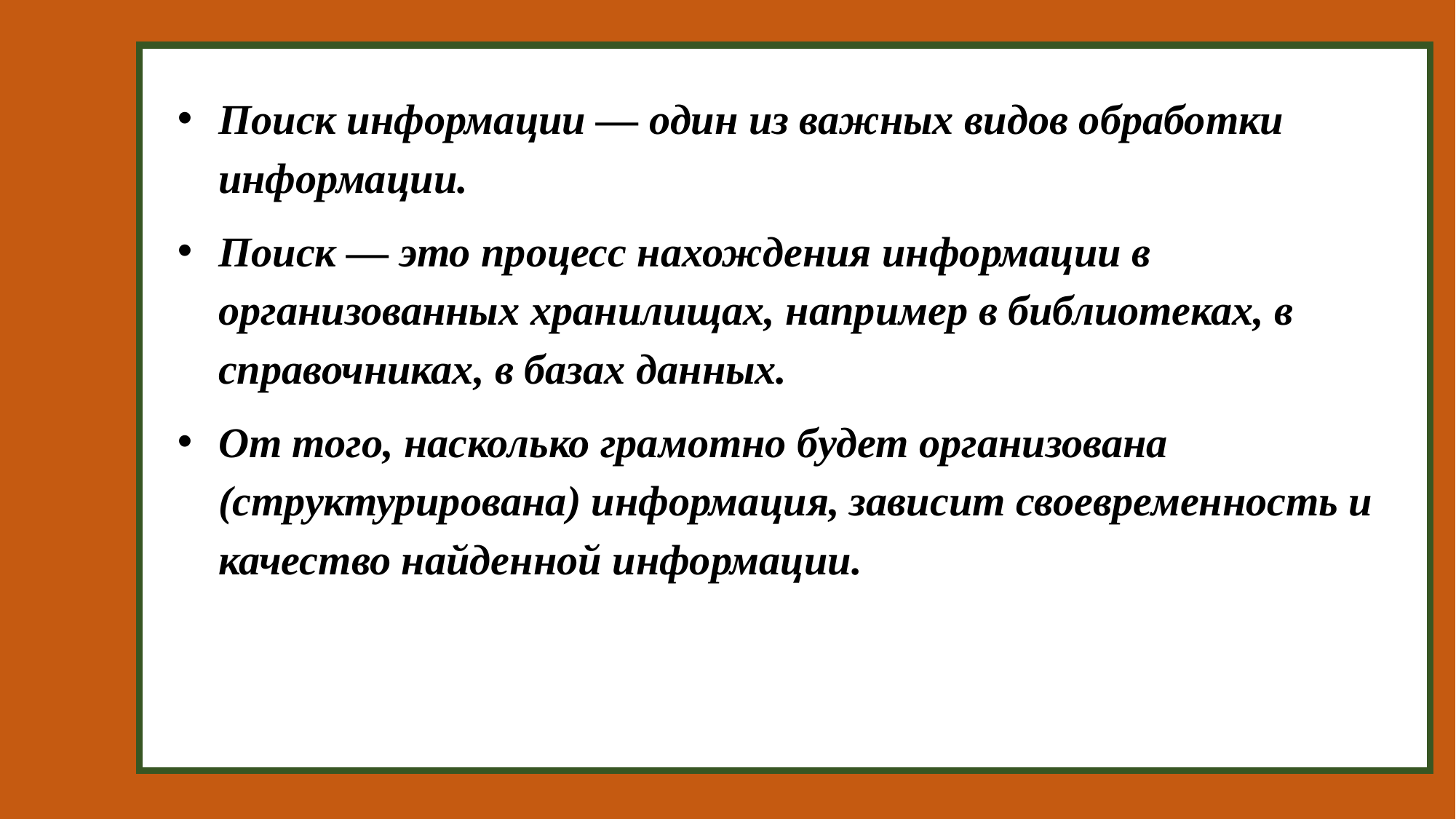

Поиск информации — один из важных видов обработки информации.
Поиск — это процесс нахождения информации в организованных хранилищах, например в библиотеках, в справочниках, в базах данных.
От того, насколько грамотно будет организована (структурирована) информация, зависит своевременность и качество найденной информации.